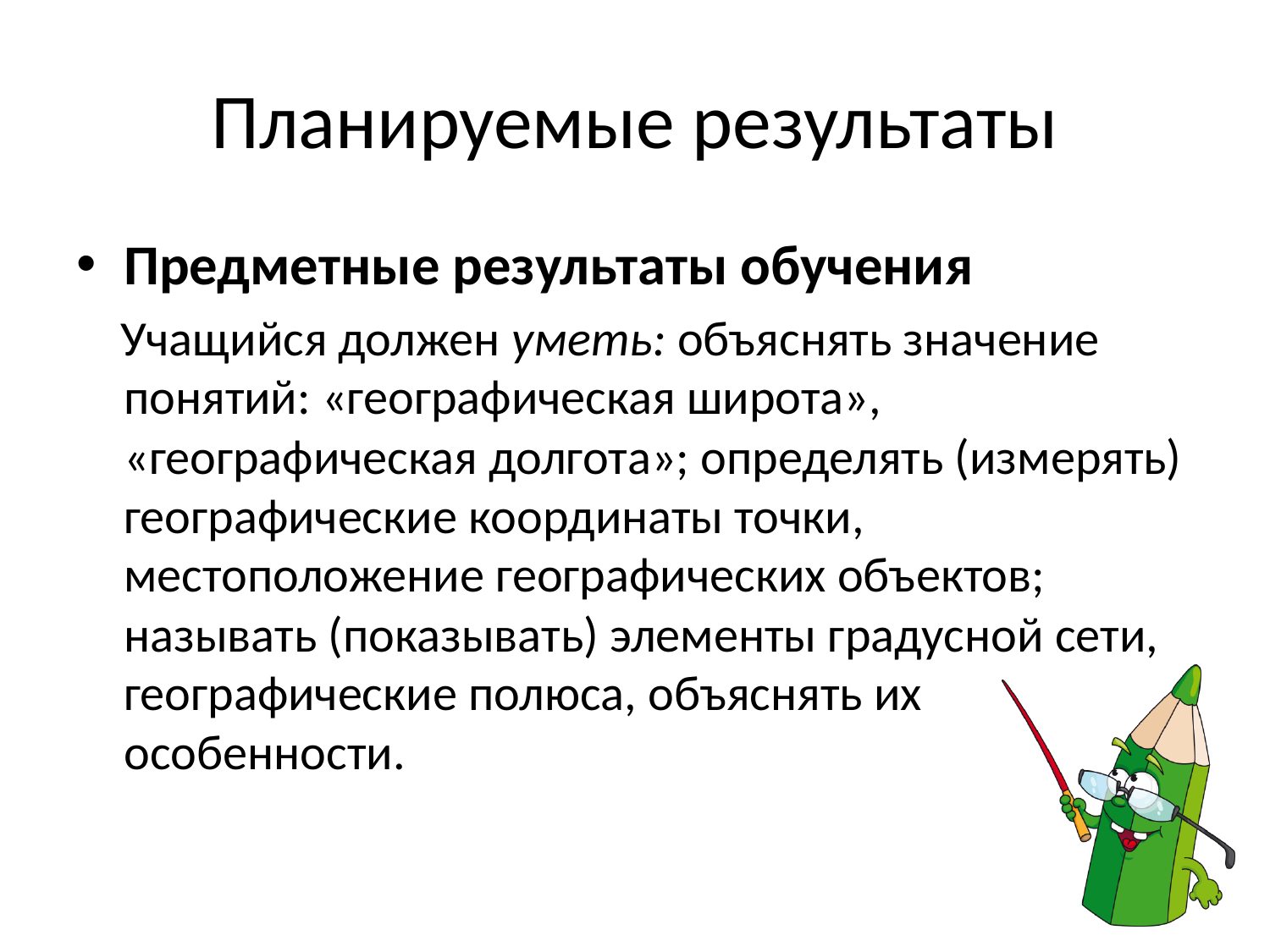

# Планируемые результаты
Предметные результаты обучения
    Учащийся должен уметь: объяснять значение понятий: «географическая широта», «географическая долгота»; определять (измерять) географические координаты точки, местоположение географических объектов; называть (показывать) элементы градусной сети, географические полюса, объяснять их особенности.